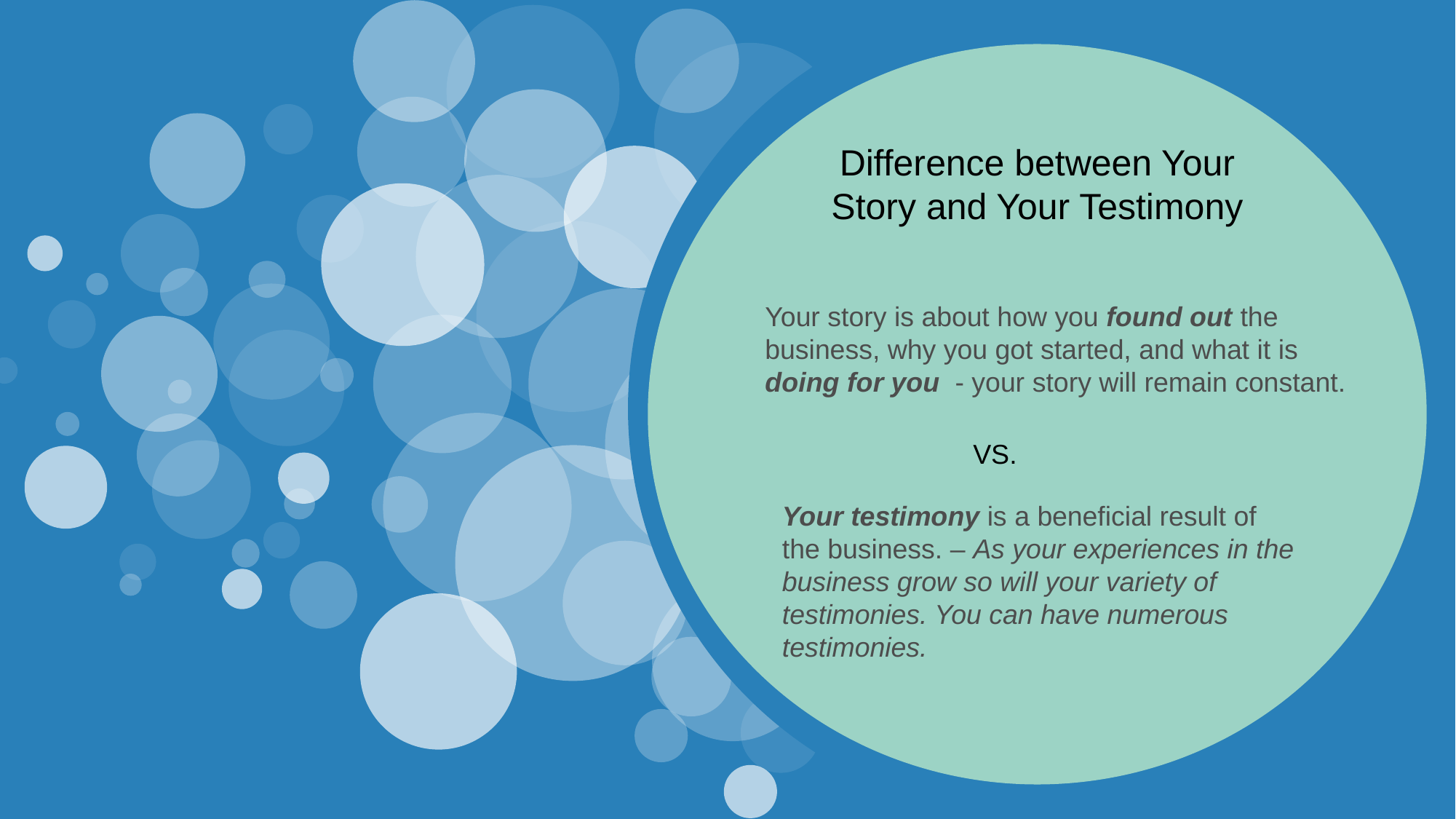

Difference between Your Story and Your Testimony

Your story is about how you found out the business, why you got started, and what it is doing for you  - your story will remain constant.
VS.
Your testimony is a beneficial result of  the business. – As your experiences in the business grow so will your variety of testimonies. You can have numerous testimonies.